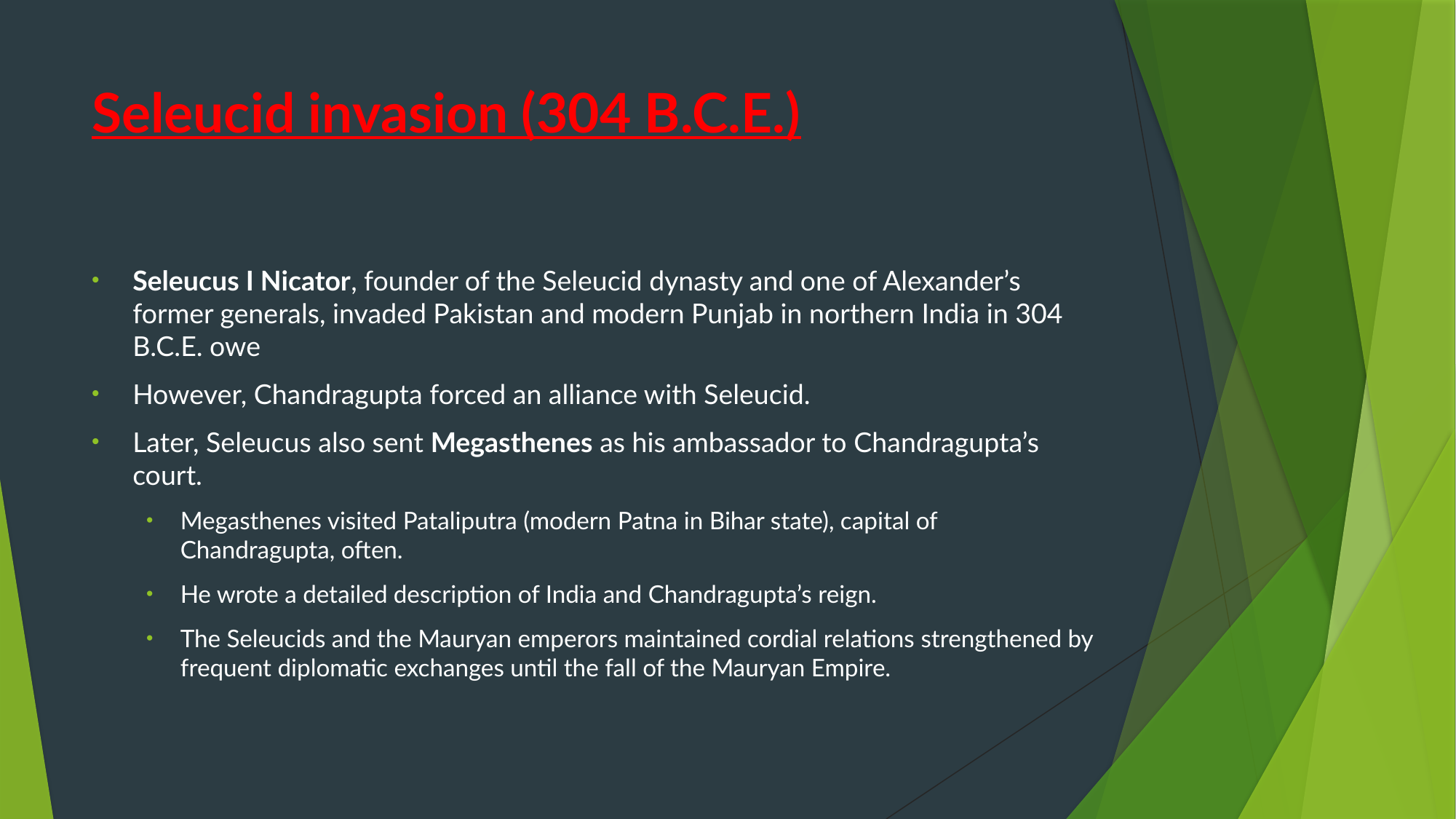

# Seleucid invasion (304 B.C.E.)
Seleucus I Nicator, founder of the Seleucid dynasty and one of Alexander’s former generals, invaded Pakistan and modern Punjab in northern India in 304 B.C.E. owe
However, Chandragupta forced an alliance with Seleucid.
Later, Seleucus also sent Megasthenes as his ambassador to Chandragupta’s court.
Megasthenes visited Pataliputra (modern Patna in Bihar state), capital of Chandragupta, often.
He wrote a detailed description of India and Chandragupta’s reign.
The Seleucids and the Mauryan emperors maintained cordial relations strengthened by frequent diplomatic exchanges until the fall of the Mauryan Empire.